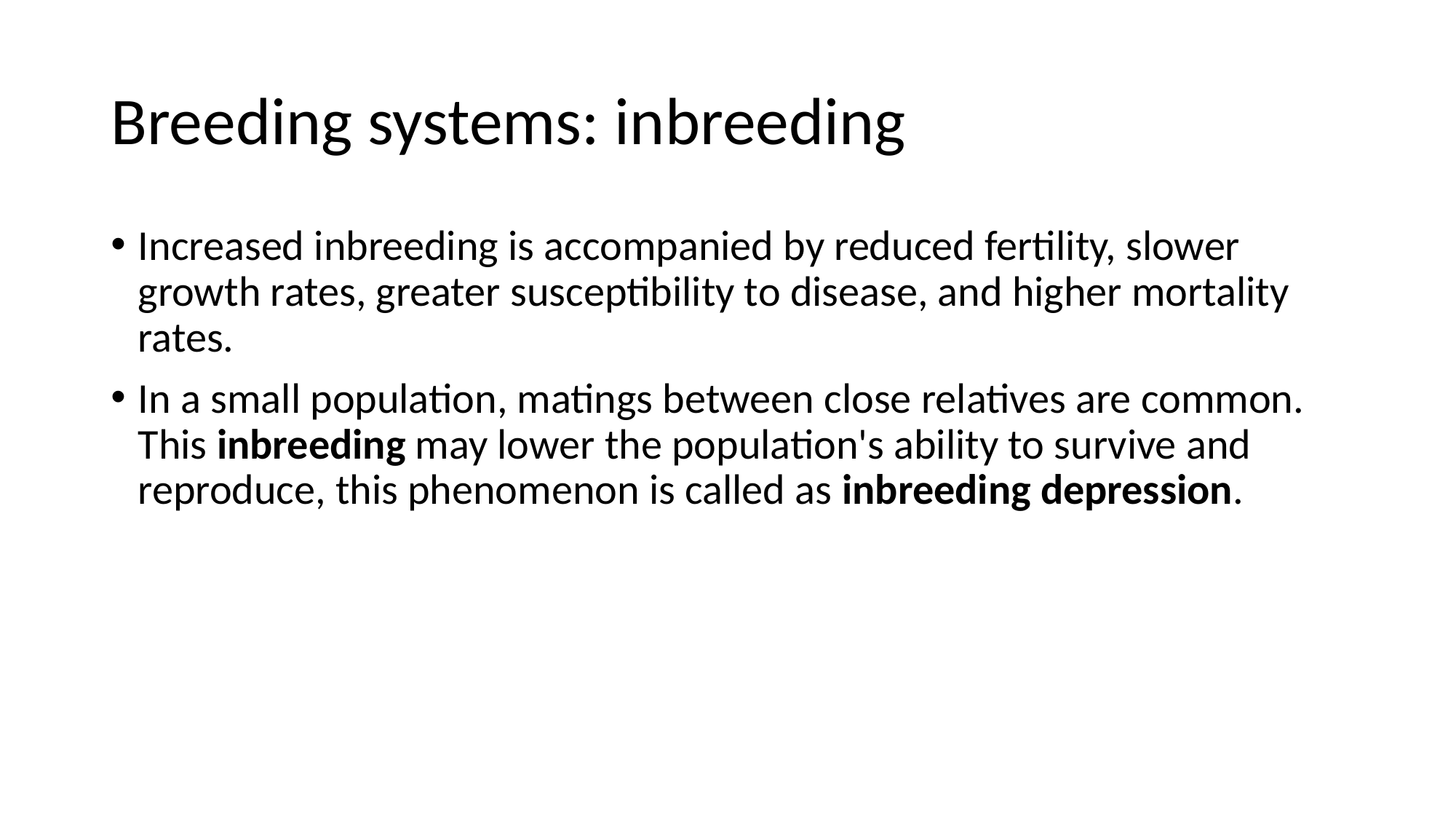

# Breeding systems: inbreeding
Increased inbreeding is accompanied by reduced fertility, slower growth rates, greater susceptibility to disease, and higher mortality rates.
In a small population, matings between close relatives are common. This inbreeding may lower the population's ability to survive and reproduce, this phenomenon is called as inbreeding depression.